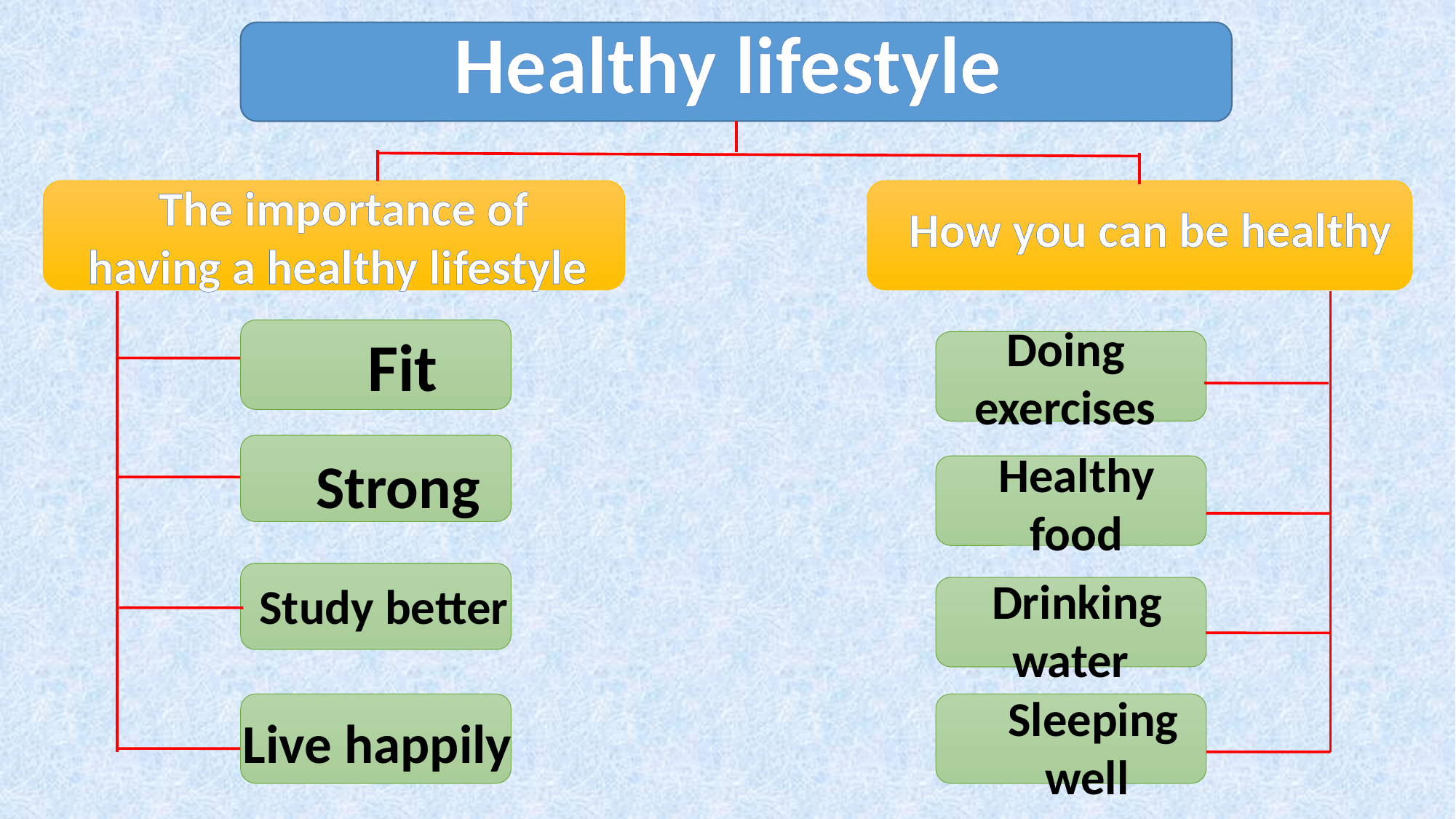

Healthy lifestyle

The importance of
having a healthy lifestyle

How you can be healthy
Fit
Doing
exercises

Strong

Healthy
food

Drinking
water
Study better

Sleeping
well

Live happily